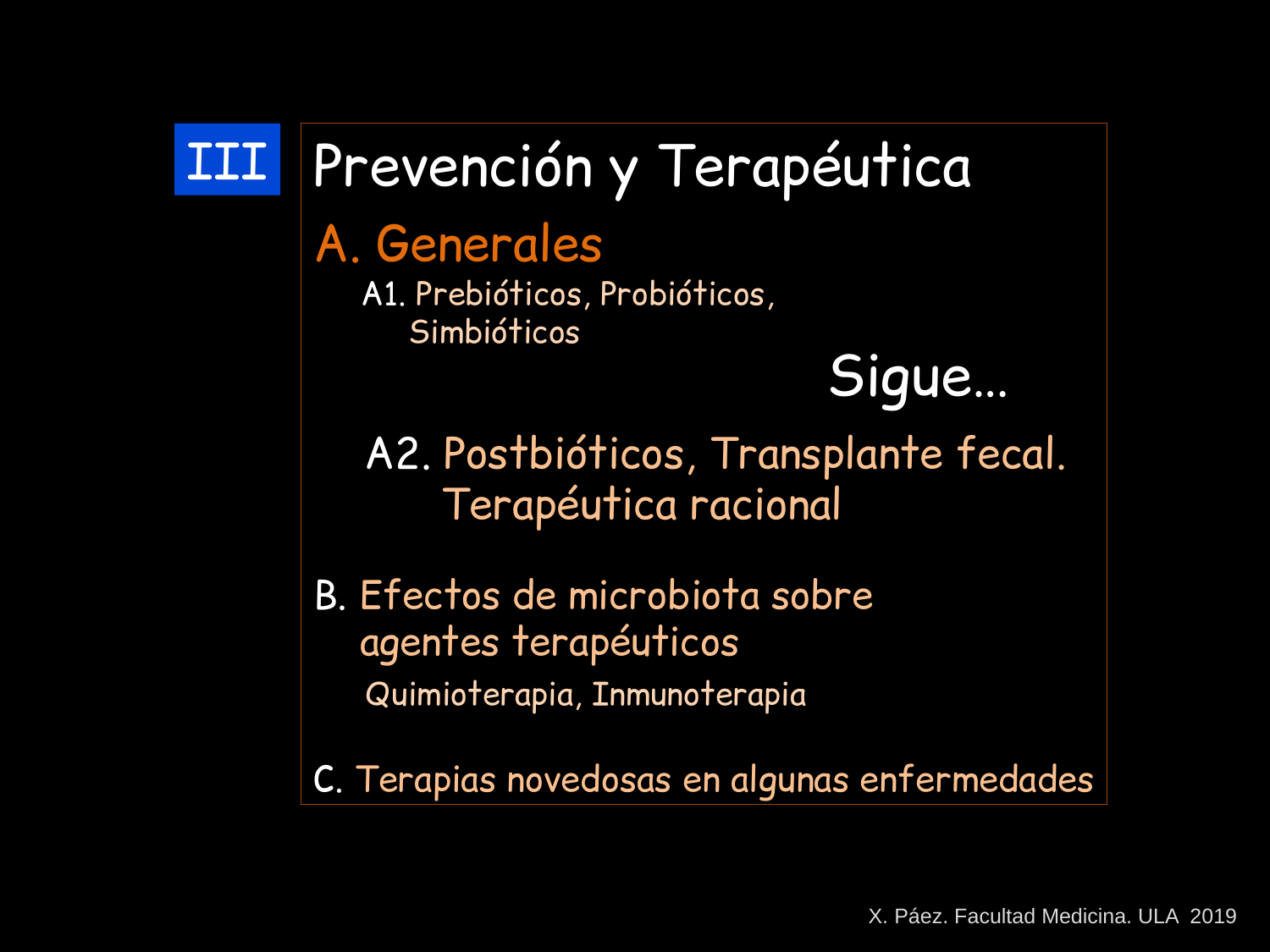

III
Prevención y Terapéutica
A. Generales tratamientos
     A1. Prebióticos, Probióticos,
          Simbióticos

    A2. Postbióticos, Transplante fecal.
          Terapéutica racional

B. Efectos de microbiota sobre
    agentes terapéuticos
    Quimioterapia, Inmunoterapia

C. Terapias novedosas en algunas enfermedades
Sigue…
X. Páez. Facultad Medicina. ULA  2019